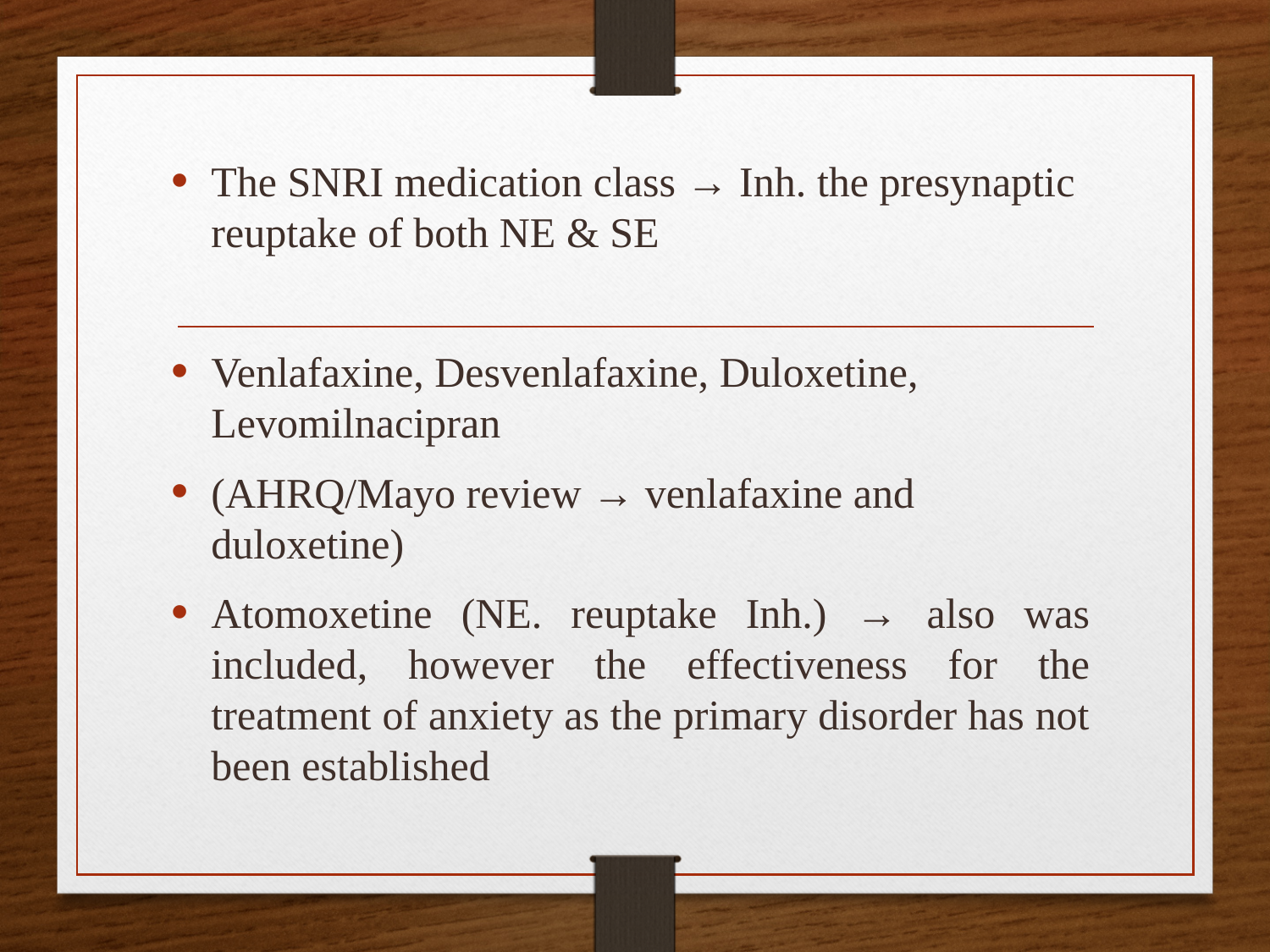

The SNRI medication class → Inh. the presynaptic reuptake of both NE & SE

Venlafaxine, Desvenlafaxine, Duloxetine, Levomilnacipran
(AHRQ/Mayo review → venlafaxine and duloxetine)
Atomoxetine (NE. reuptake Inh.) → also was included, however the effectiveness for the treatment of anxiety as the primary disorder has not been established